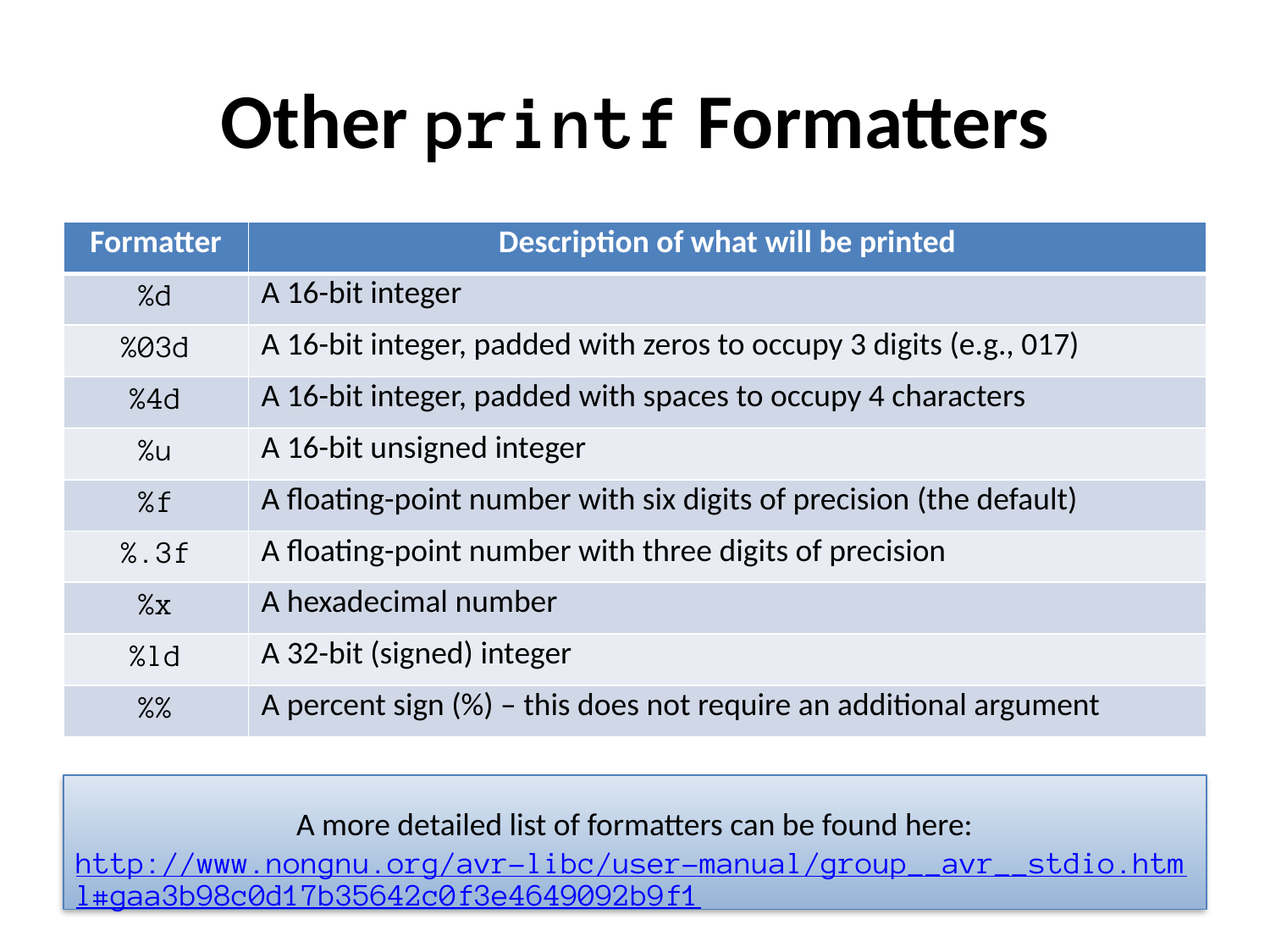

# Other printf Formatters
| Formatter | Description of what will be printed |
| --- | --- |
| %d | A 16-bit integer |
| %03d | A 16-bit integer, padded with zeros to occupy 3 digits (e.g., 017) |
| %4d | A 16-bit integer, padded with spaces to occupy 4 characters |
| %u | A 16-bit unsigned integer |
| %f | A floating-point number with six digits of precision (the default) |
| %.3f | A floating-point number with three digits of precision |
| %x | A hexadecimal number |
| %ld | A 32-bit (signed) integer |
| %% | A percent sign (%) – this does not require an additional argument |
A more detailed list of formatters can be found here:
http://www.nongnu.org/avr-libc/user-manual/group__avr__stdio.html#gaa3b98c0d17b35642c0f3e4649092b9f1